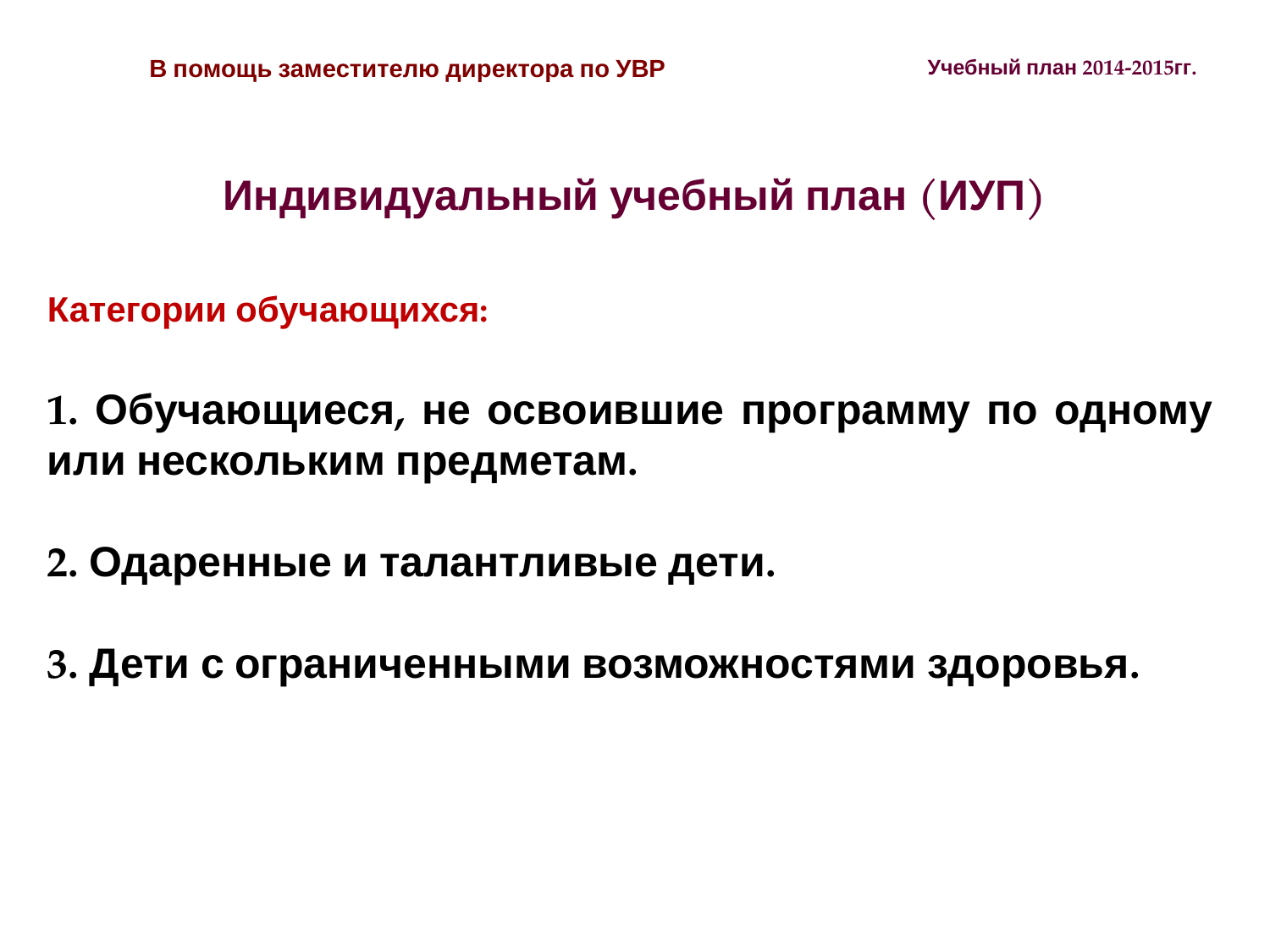

В помощь заместителю директора по УВР
Учебный план 2014-2015гг.
Индивидуальный учебный план (ИУП)
Категории обучающихся:
1. Обучающиеся, не освоившие программу по одному или нескольким предметам.

2. Одаренные и талантливые дети.

3. Дети с ограниченными возможностями здоровья.